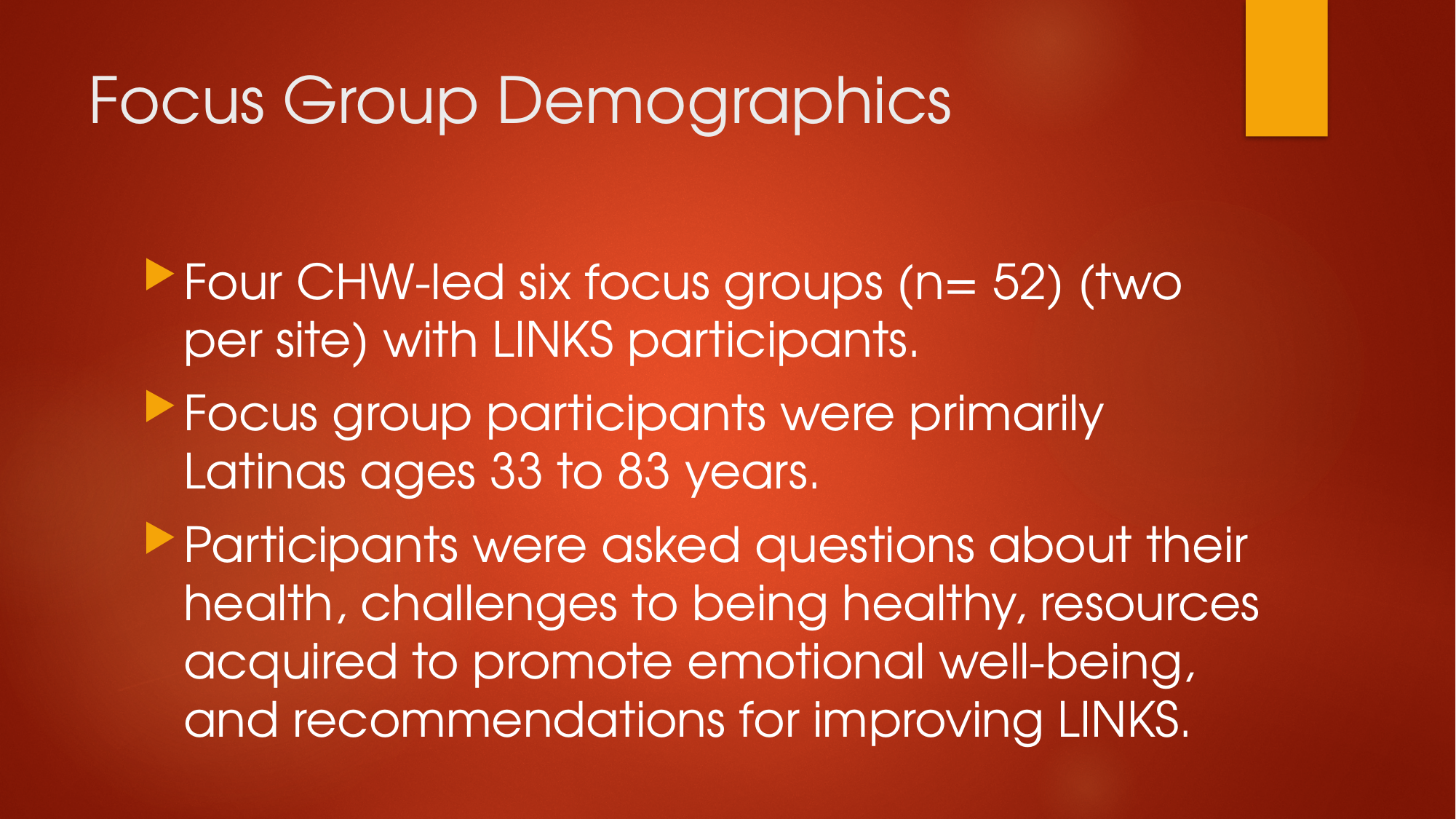

# Focus Group Demographics
Four CHW-led six focus groups (n= 52) (two per site) with LINKS participants.
Focus group participants were primarily Latinas ages 33 to 83 years.
Participants were asked questions about their health, challenges to being healthy, resources acquired to promote emotional well-being, and recommendations for improving LINKS.